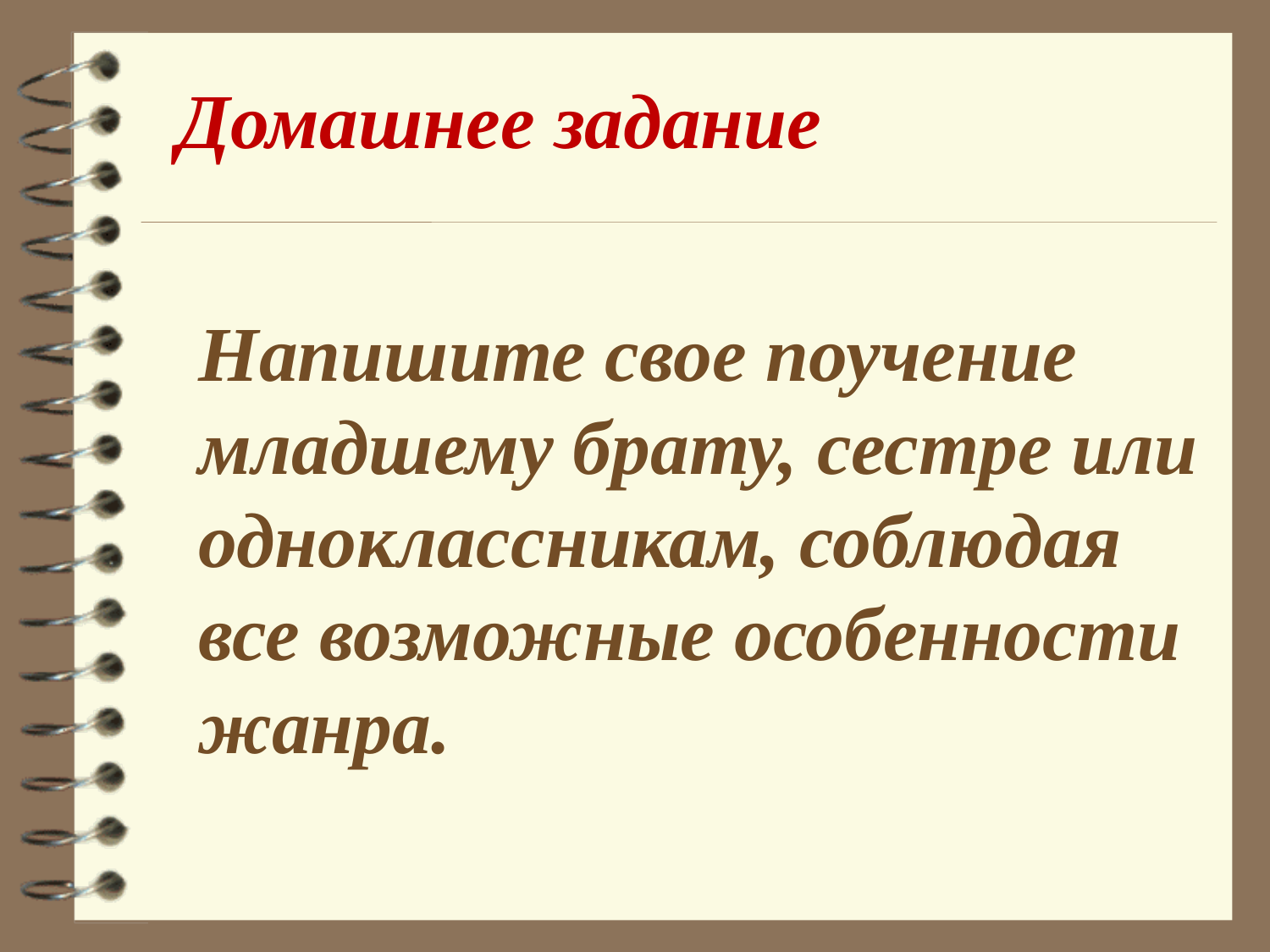

# Домашнее задание
Напишите свое поучение младшему брату, сестре или одноклассникам, соблюдая все возможные особенности жанра.